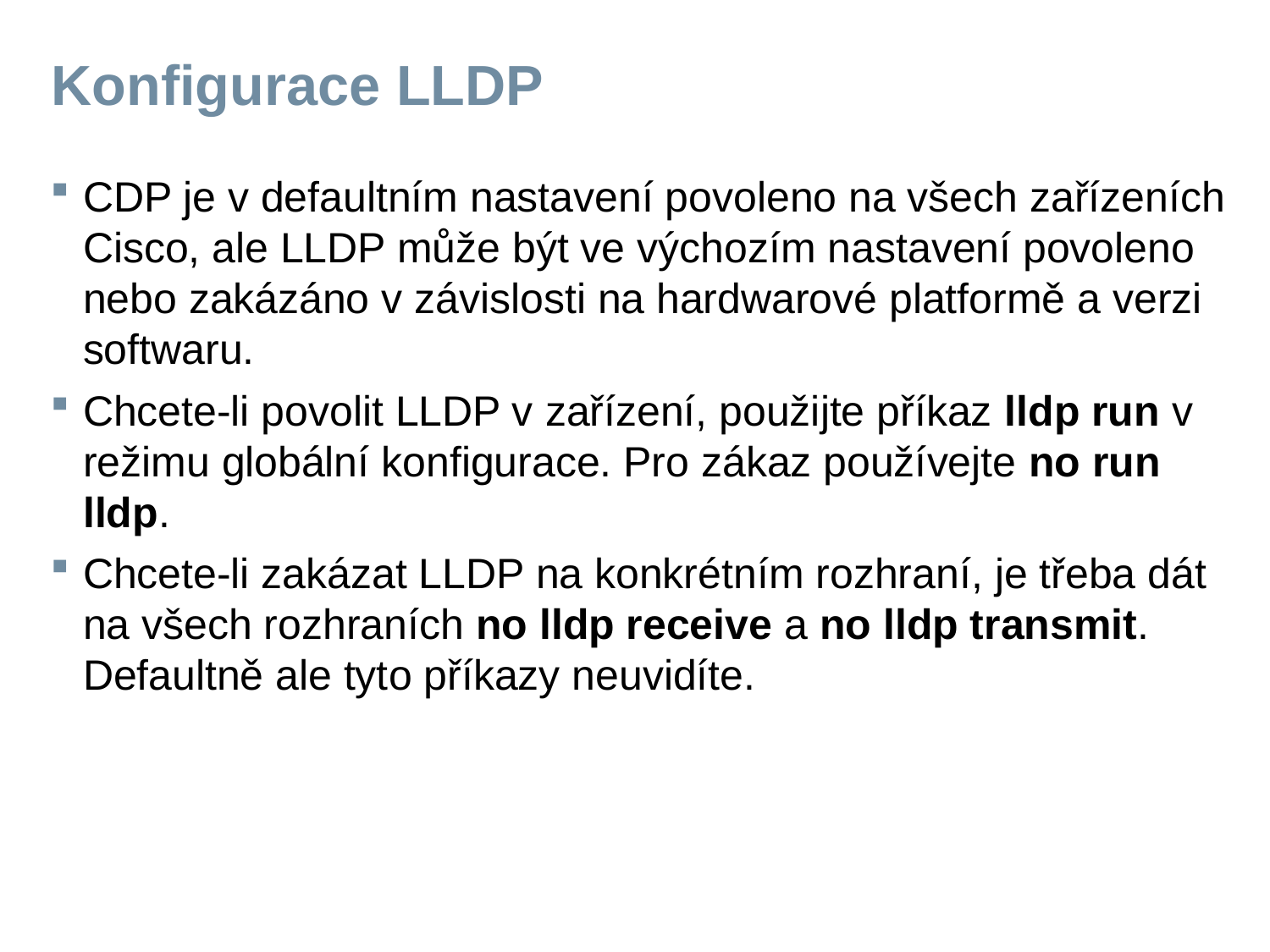

# Konfigurace LLDP
CDP je v defaultním nastavení povoleno na všech zařízeních Cisco, ale LLDP může být ve výchozím nastavení povoleno nebo zakázáno v závislosti na hardwarové platformě a verzi softwaru.
Chcete-li povolit LLDP v zařízení, použijte příkaz lldp run v režimu globální konfigurace. Pro zákaz používejte no run lldp.
Chcete-li zakázat LLDP na konkrétním rozhraní, je třeba dát na všech rozhraních no lldp receive a no lldp transmit. Defaultně ale tyto příkazy neuvidíte.